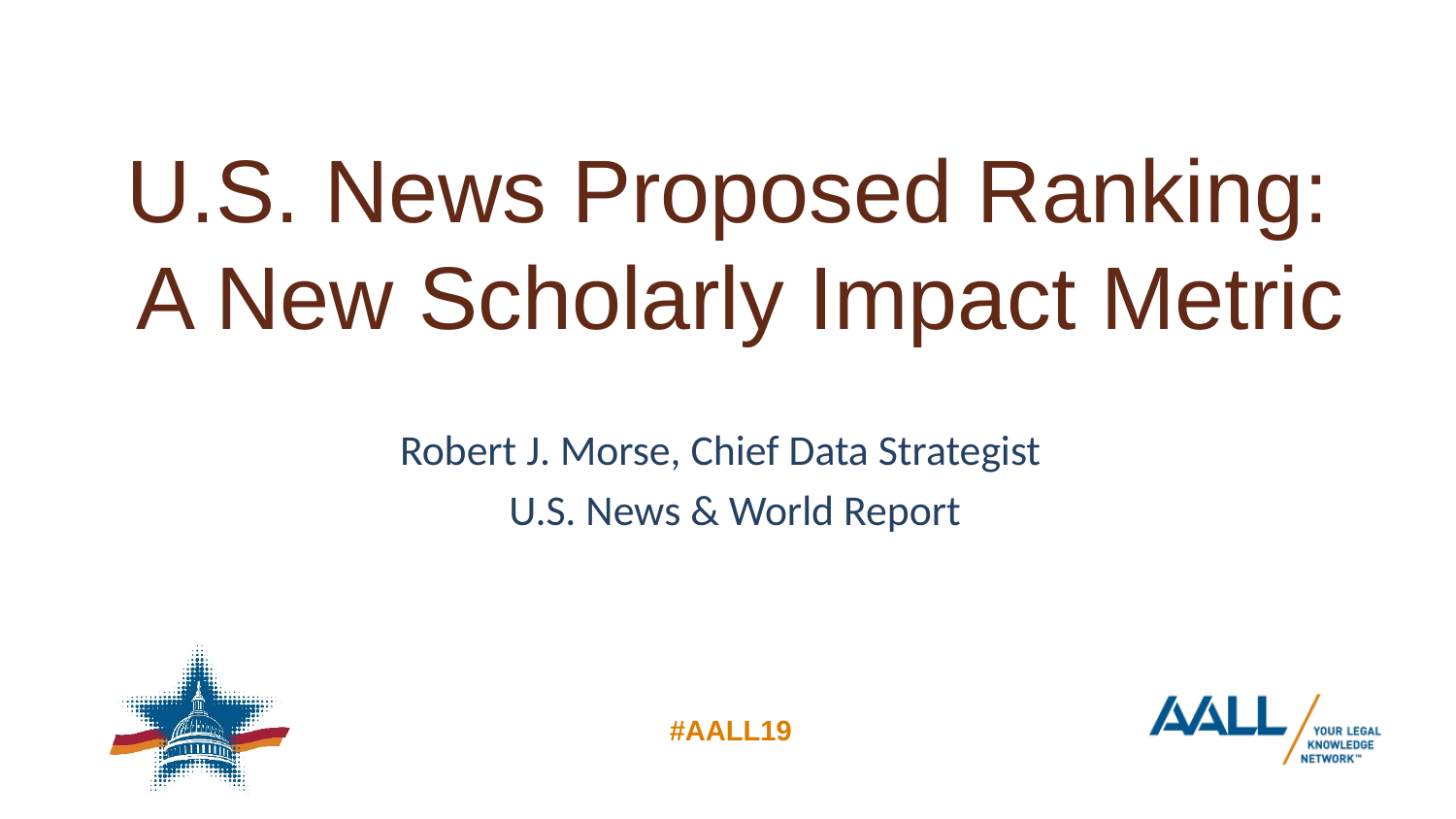

# U.S. News Proposed Ranking: A New Scholarly Impact Metric
Robert J. Morse, Chief Data Strategist
 U.S. News & World Report